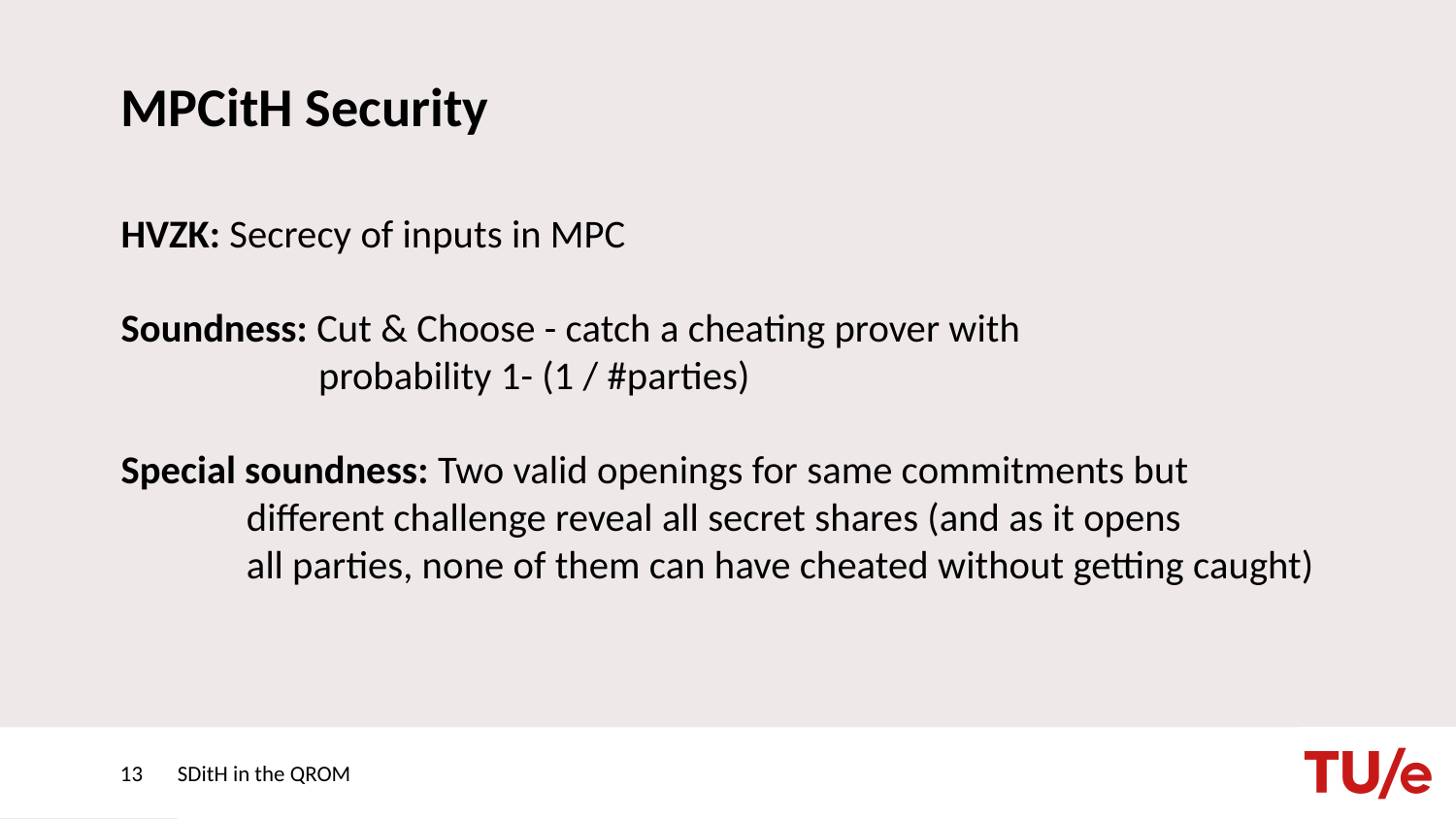

# MPCitH Security
HVZK: Secrecy of inputs in MPC

Soundness: Cut & Choose - catch a cheating prover with
                      probability 1- (1 / #parties)

Special soundness: Two valid openings for same commitments but
              different challenge reveal all secret shares (and as it opens
              all parties, none of them can have cheated without getting caught)
13
SDitH in the QROM